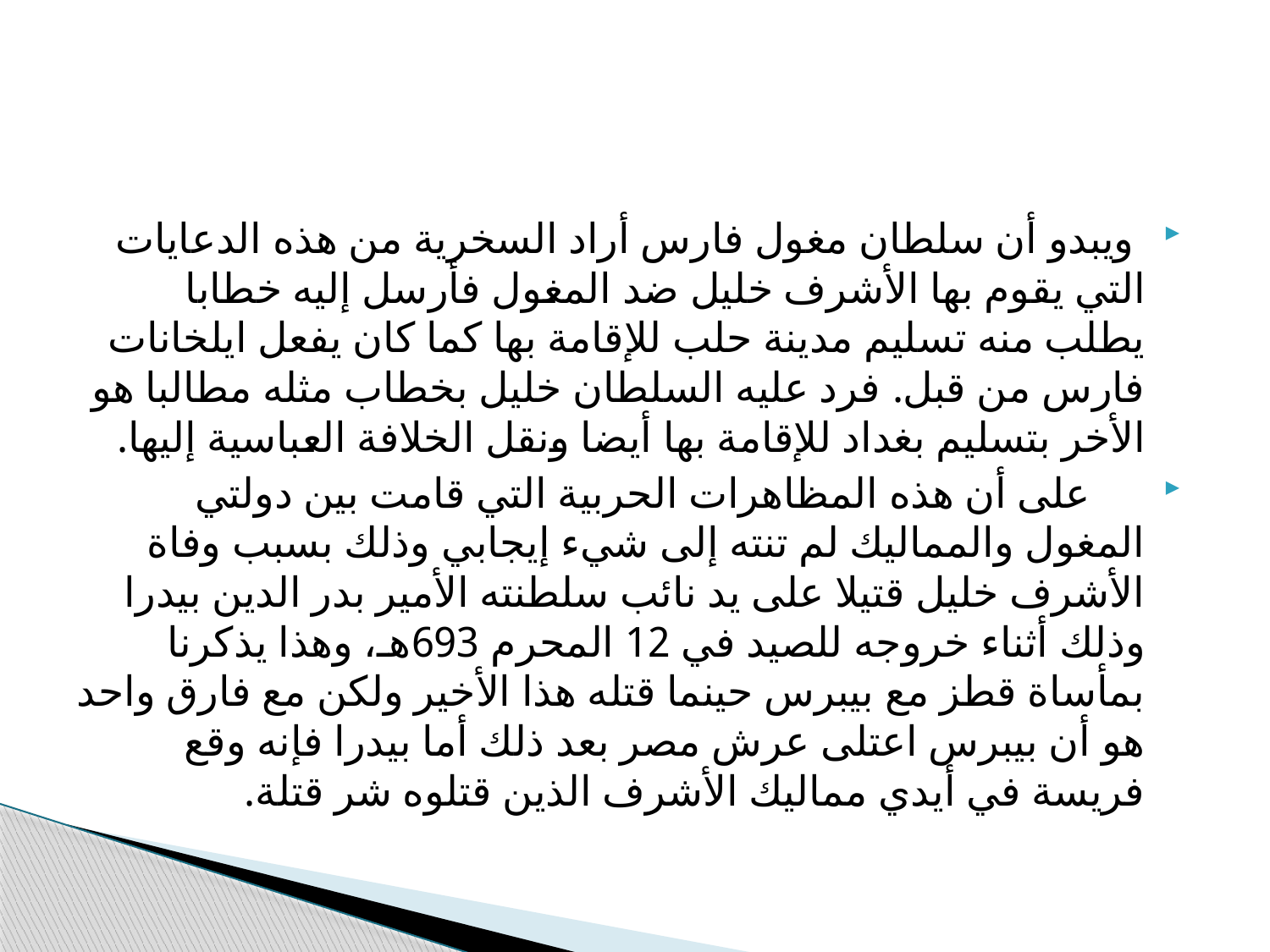

#
 ويبدو أن سلطان مغول فارس أراد السخرية من هذه الدعايات التي يقوم بها الأشرف خليل ضد المغول فأرسل إليه خطابا يطلب منه تسليم مدينة حلب للإقامة بها كما كان يفعل ايلخانات فارس من قبل. فرد عليه السلطان خليل بخطاب مثله مطالبا هو الأخر بتسليم بغداد للإقامة بها أيضا ونقل الخلافة العباسية إليها.
     على أن هذه المظاهرات الحربية التي قامت بين دولتي المغول والمماليك لم تنته إلى شيء إيجابي وذلك بسبب وفاة الأشرف خليل قتيلا على يد نائب سلطنته الأمير بدر الدين بيدرا وذلك أثناء خروجه للصيد في 12 المحرم 693هـ، وهذا يذكرنا بمأساة قطز مع بيبرس حينما قتله هذا الأخير ولكن مع فارق واحد هو أن بيبرس اعتلى عرش مصر بعد ذلك أما بيدرا فإنه وقع فريسة في أيدي مماليك الأشرف الذين قتلوه شر قتلة.